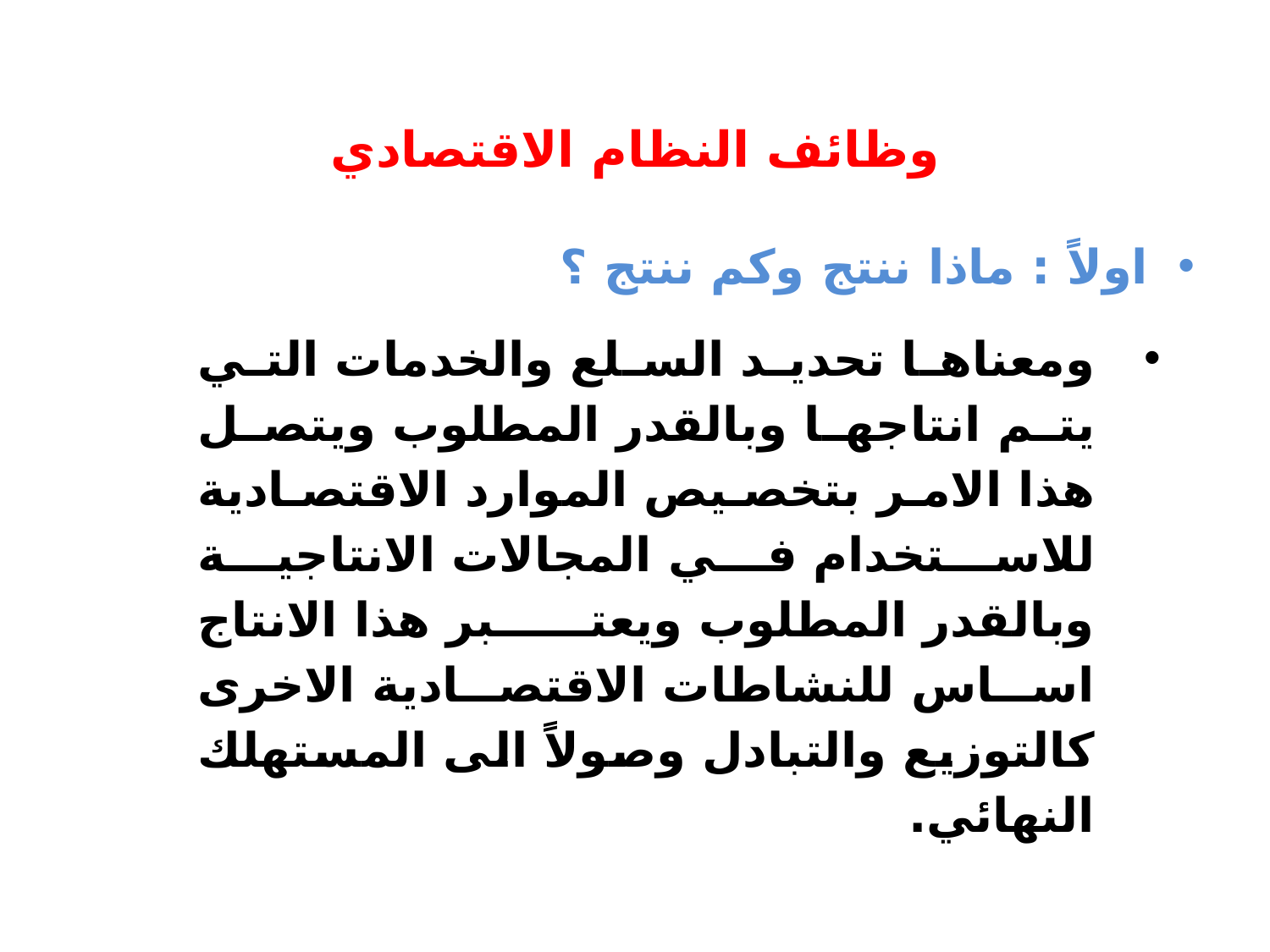

# وظائف النظام الاقتصادي
اولاً : ماذا ننتج وكم ننتج ؟
ومعناها تحديد السلع والخدمات التي يتم انتاجها وبالقدر المطلوب ويتصل هذا الامر بتخصيص الموارد الاقتصادية للاستخدام في المجالات الانتاجية وبالقدر المطلوب ويعتبر هذا الانتاج اساس للنشاطات الاقتصادية الاخرى كالتوزيع والتبادل وصولاً الى المستهلك النهائي.